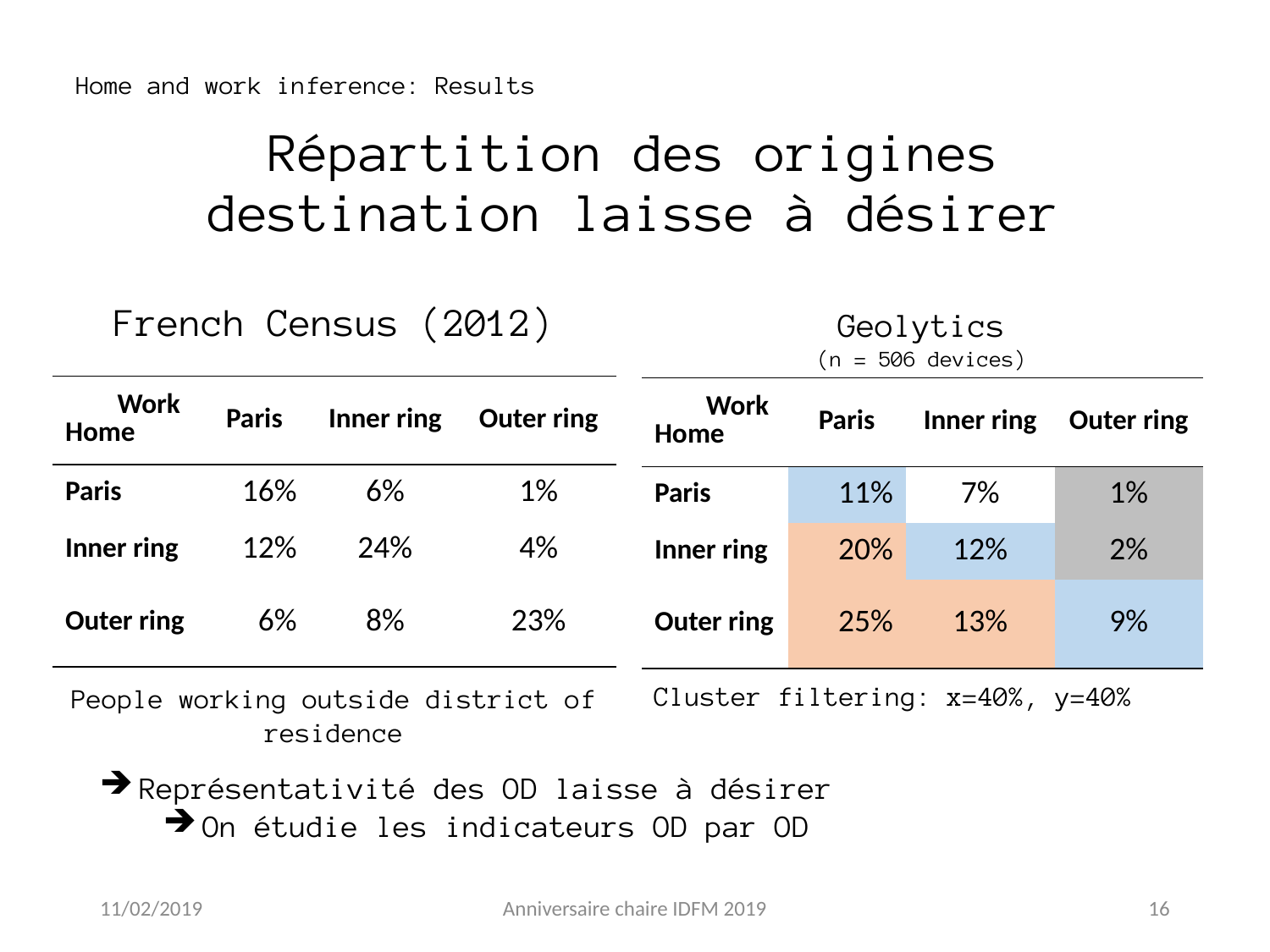

Home and work inference: Results
# Répartition des origines destination laisse à désirer
French Census (2012)
Geolytics
(n = 506 devices)
| Work Home | Paris | Inner ring | Outer ring |
| --- | --- | --- | --- |
| Paris | 16% | 6% | 1% |
| Inner ring | 12% | 24% | 4% |
| Outer ring | 6% | 8% | 23% |
| Work Home | Paris | Inner ring | Outer ring |
| --- | --- | --- | --- |
| Paris | 11% | 7% | 1% |
| Inner ring | 20% | 12% | 2% |
| Outer ring | 25% | 13% | 9% |
Cluster filtering: x=40%, y=40%
People working outside district of residence
Représentativité des OD laisse à désirer
On étudie les indicateurs OD par OD
11/02/2019
Anniversaire chaire IDFM 2019
16